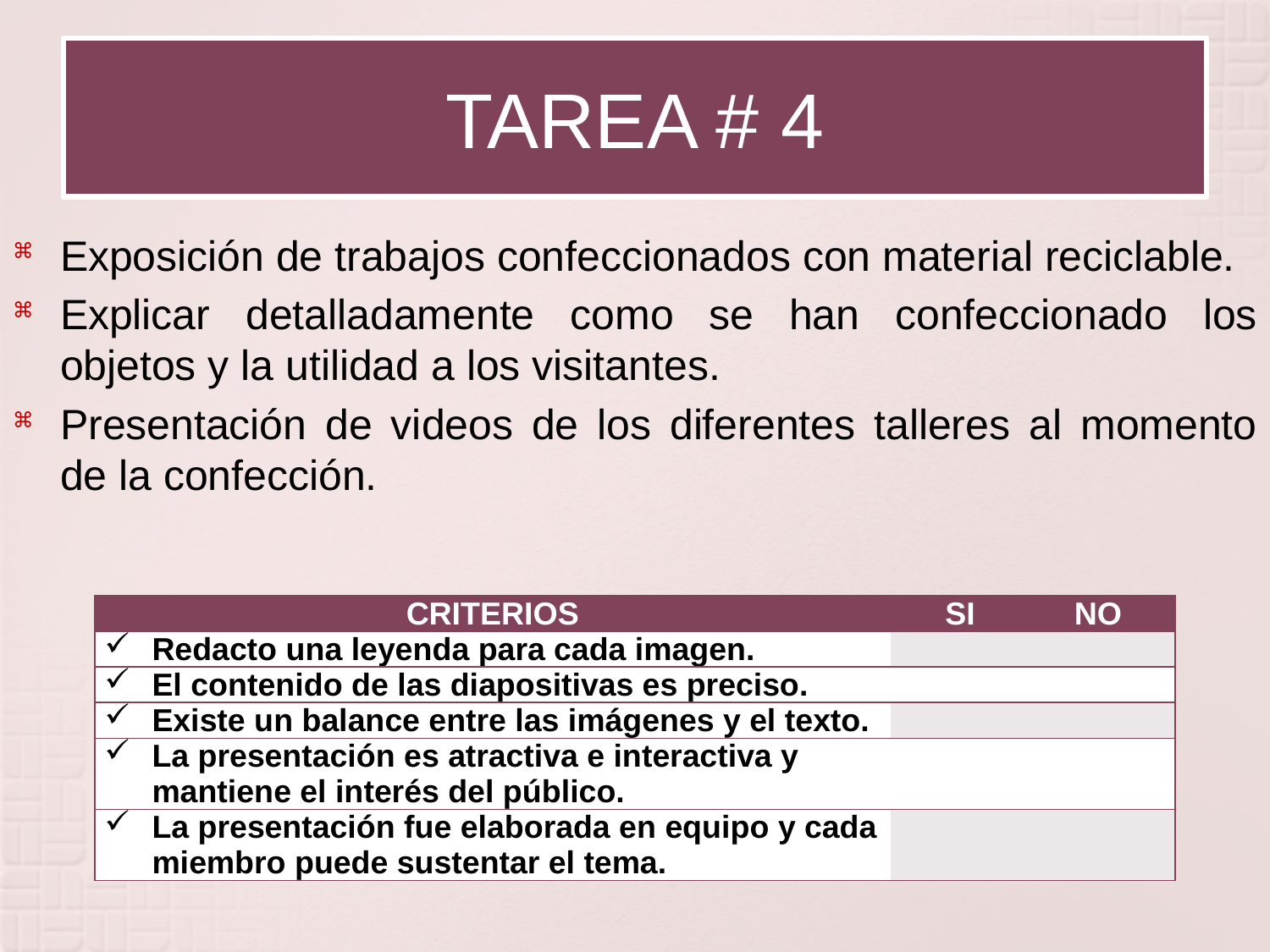

# TAREA # 4
Exposición de trabajos confeccionados con material reciclable.
Explicar detalladamente como se han confeccionado los objetos y la utilidad a los visitantes.
Presentación de videos de los diferentes talleres al momento de la confección.
| CRITERIOS | SI | NO |
| --- | --- | --- |
| Redacto una leyenda para cada imagen. |  |  |
| El contenido de las diapositivas es preciso. |  |  |
| Existe un balance entre las imágenes y el texto. |  |  |
| La presentación es atractiva e interactiva y mantiene el interés del público. |  |  |
| La presentación fue elaborada en equipo y cada miembro puede sustentar el tema. |  |  |